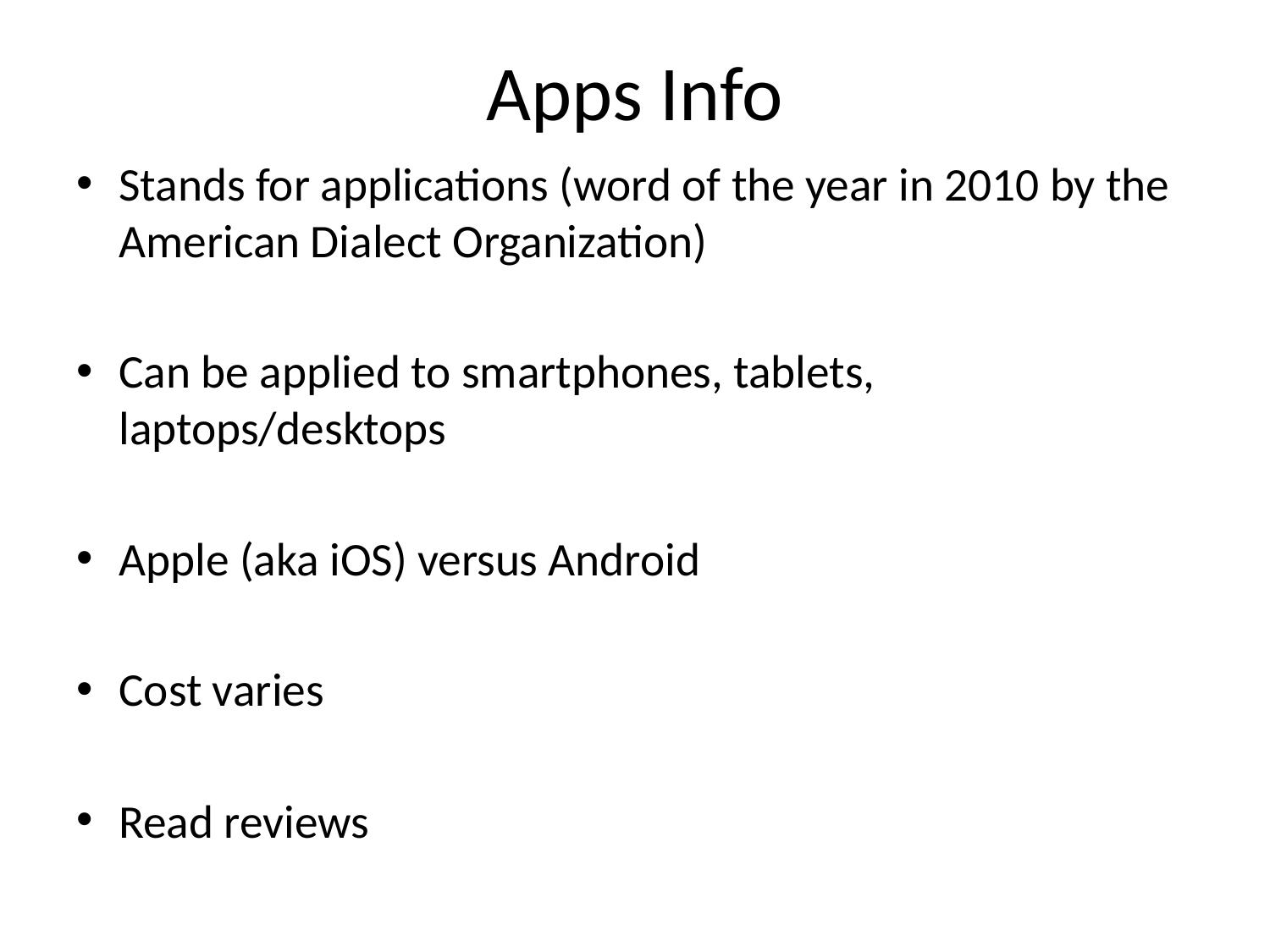

# Apps Info
Stands for applications (word of the year in 2010 by the American Dialect Organization)

Can be applied to smartphones, tablets, laptops/desktops

Apple (aka iOS) versus Android

Cost varies

Read reviews